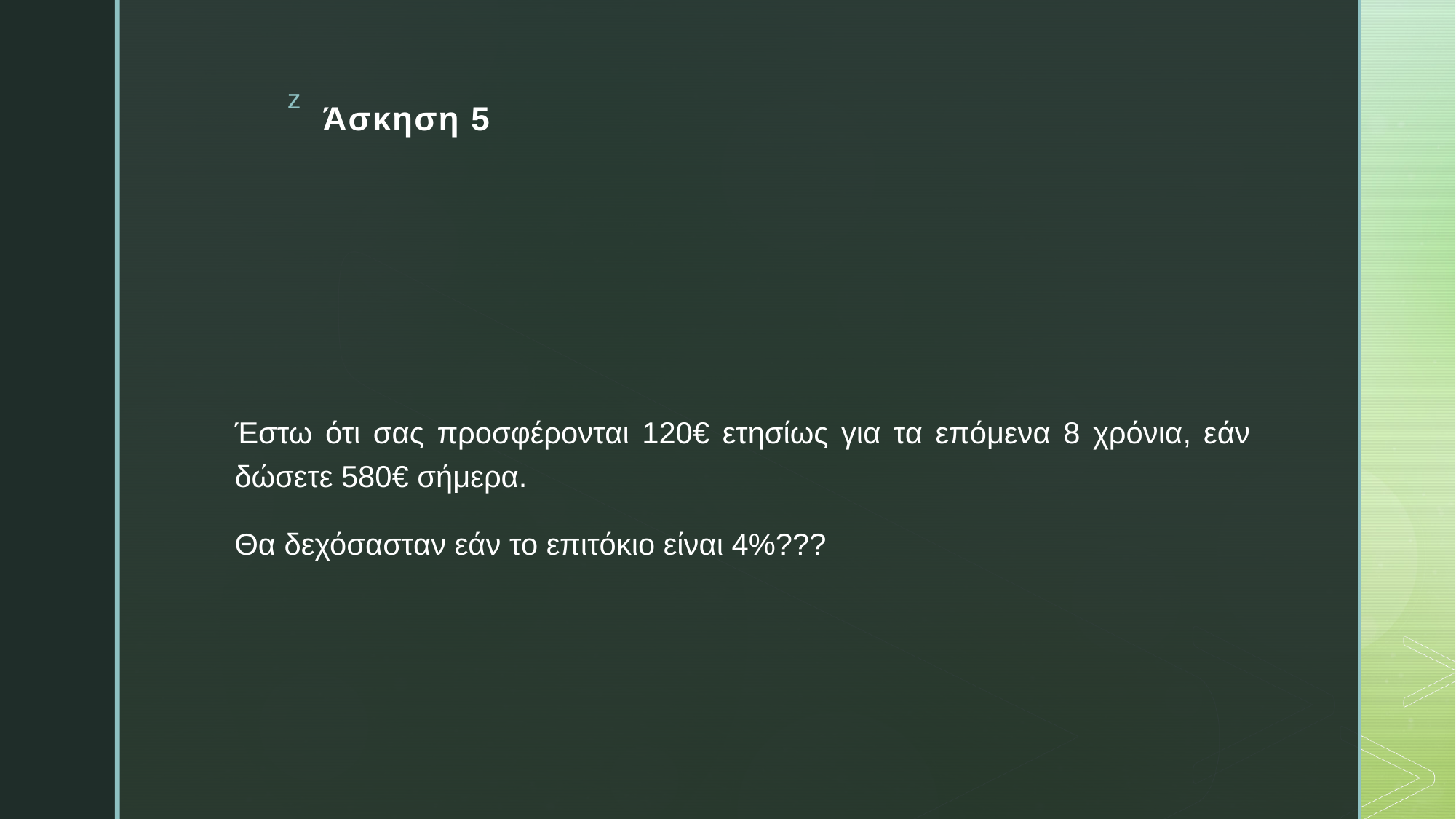

# Άσκηση 5
Έστω ότι σας προσφέρονται 120€ ετησίως για τα επόμενα 8 χρόνια, εάν δώσετε 580€ σήμερα.
Θα δεχόσασταν εάν το επιτόκιο είναι 4%???